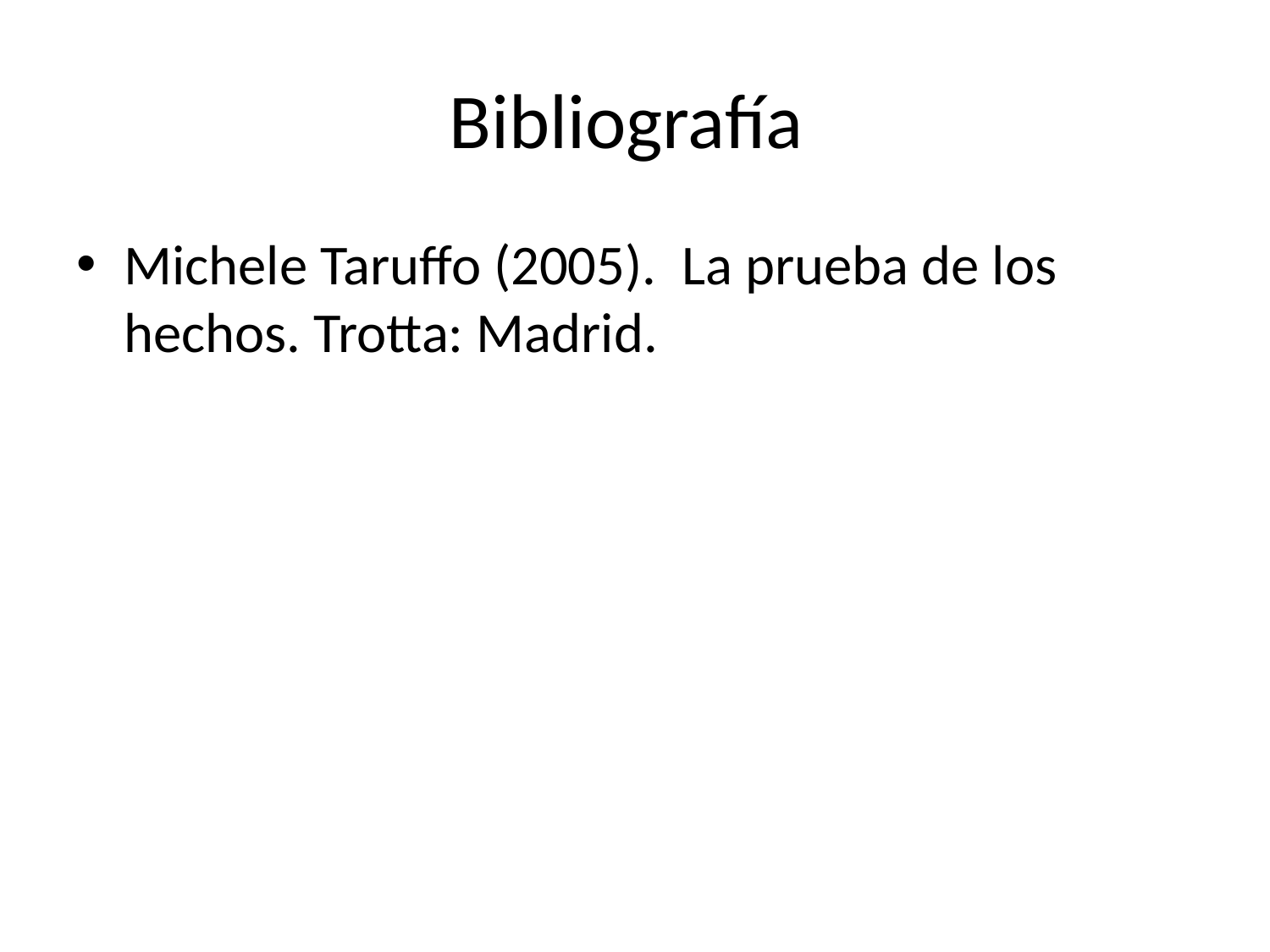

# Bibliografía
Michele Taruffo (2005).  La prueba de los hechos. Trotta: Madrid.